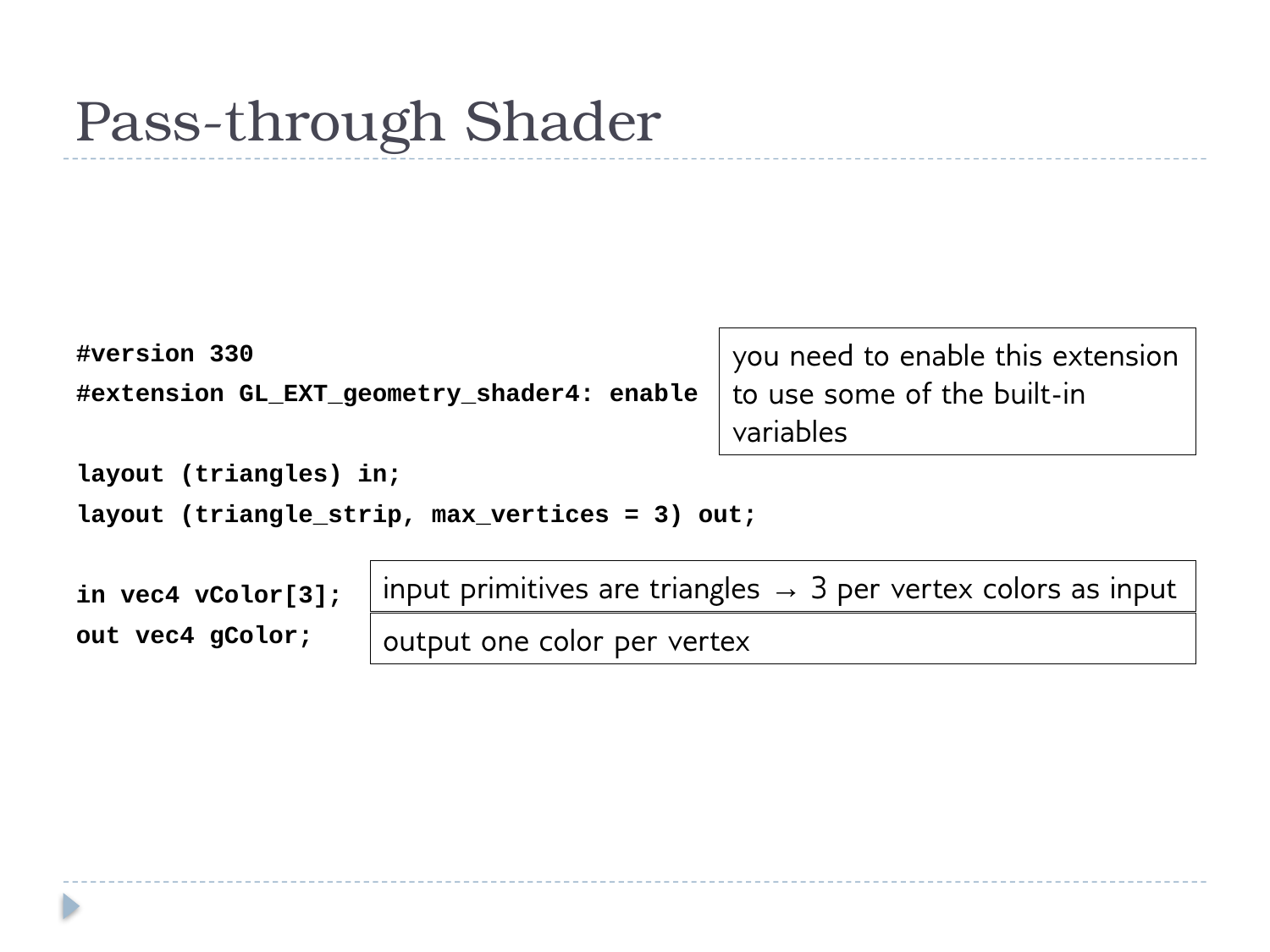

# Pass-through Shader

#version 330
#extension GL_EXT_geometry_shader4: enable

layout (triangles) in;
layout (triangle_strip, max_vertices = 3) out;

in vec4 vColor[3];
out vec4 gColor;

you need to enable this extension to use some of the built-in variables
input primitives are triangles → 3 per vertex colors as input
output one color per vertex